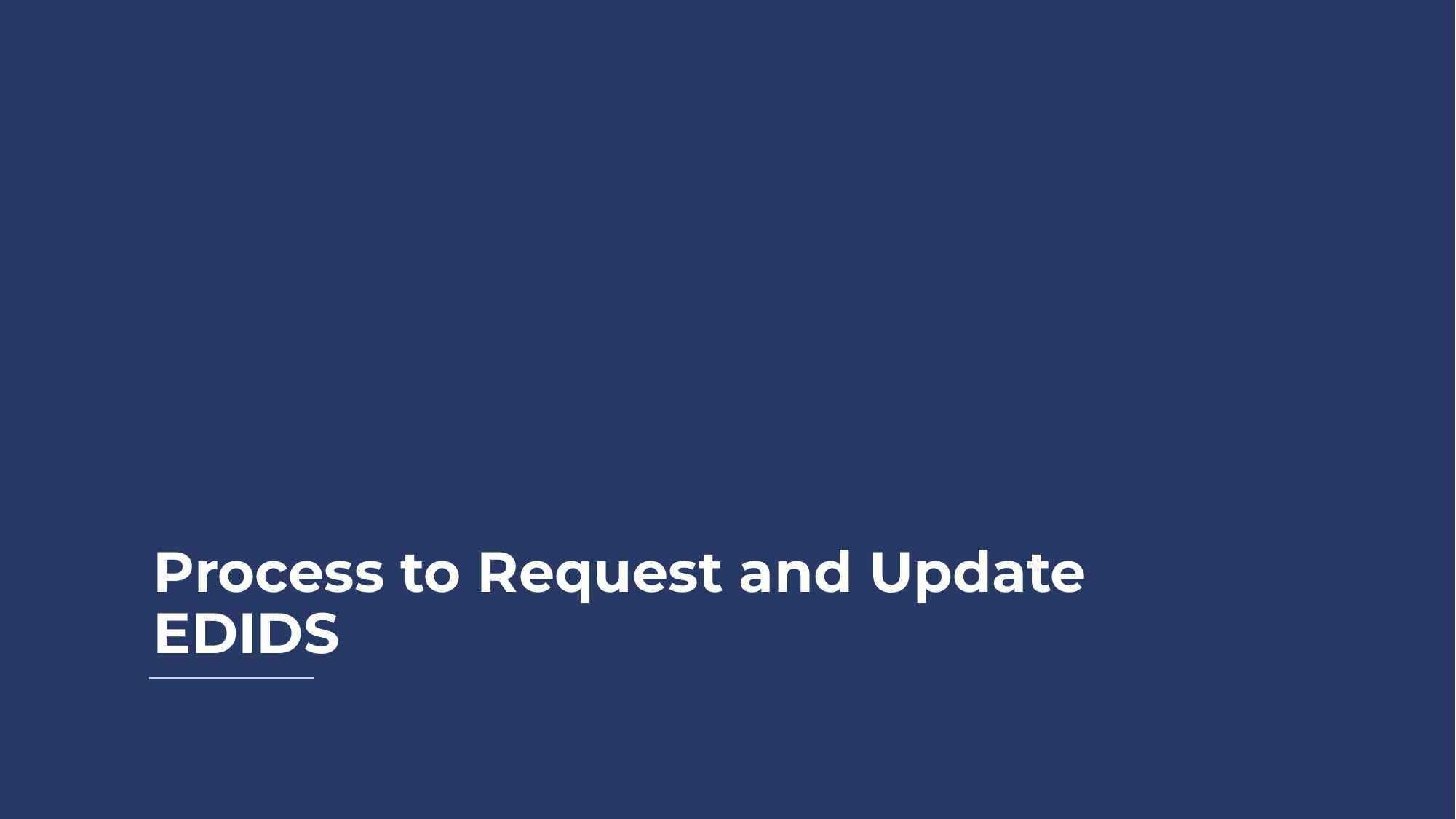

# Process to Request and Update EDIDS